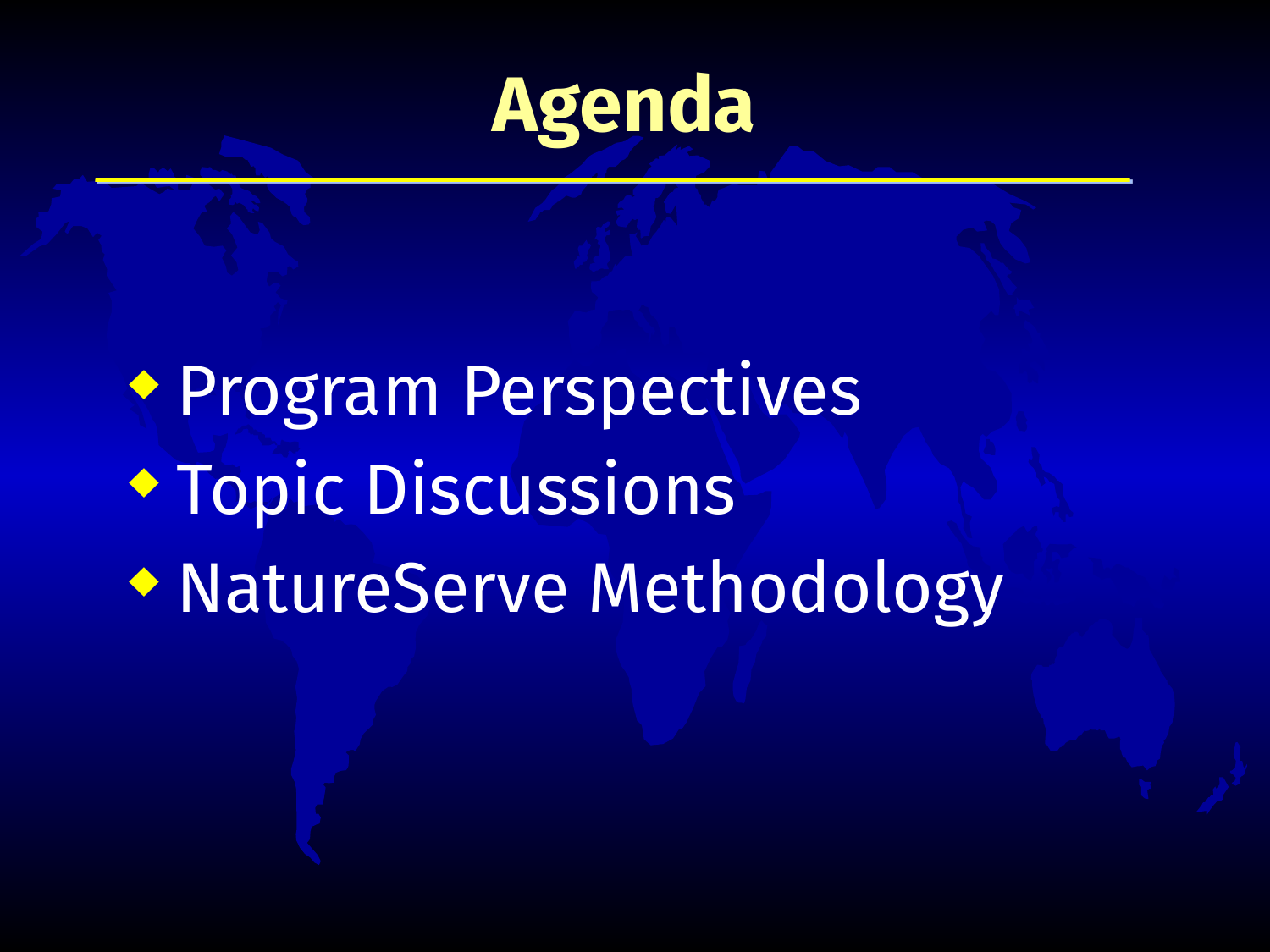

# Agenda

Program Perspectives
Topic Discussions
NatureServe Methodology